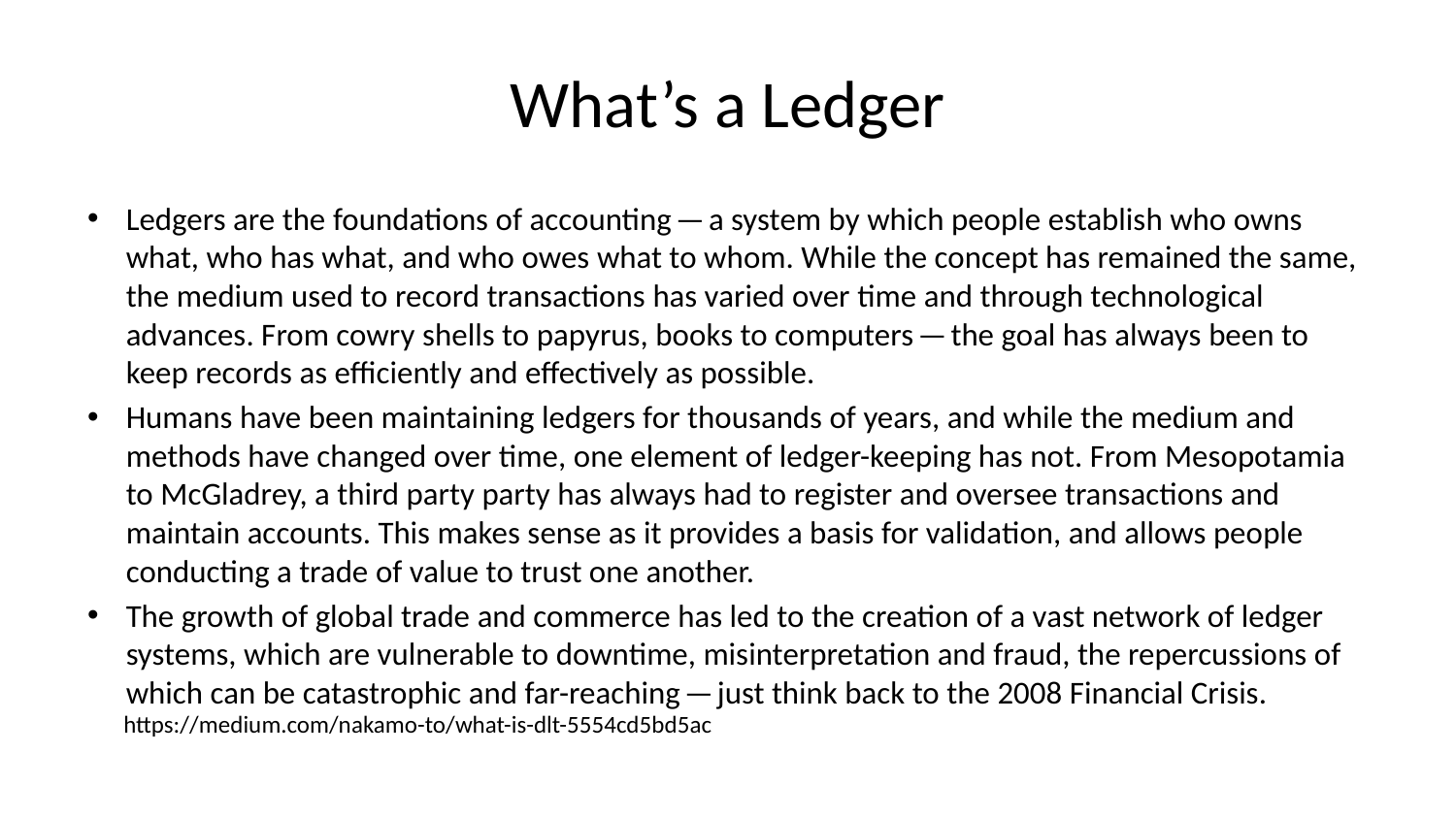

# What’s a Ledger
Ledgers are the foundations of accounting — a system by which people establish who owns what, who has what, and who owes what to whom. While the concept has remained the same, the medium used to record transactions has varied over time and through technological advances. From cowry shells to papyrus, books to computers — the goal has always been to keep records as efficiently and effectively as possible.
Humans have been maintaining ledgers for thousands of years, and while the medium and methods have changed over time, one element of ledger-keeping has not. From Mesopotamia to McGladrey, a third party party has always had to register and oversee transactions and maintain accounts. This makes sense as it provides a basis for validation, and allows people conducting a trade of value to trust one another.
The growth of global trade and commerce has led to the creation of a vast network of ledger systems, which are vulnerable to downtime, misinterpretation and fraud, the repercussions of which can be catastrophic and far-reaching — just think back to the 2008 Financial Crisis.
https://medium.com/nakamo-to/what-is-dlt-5554cd5bd5ac